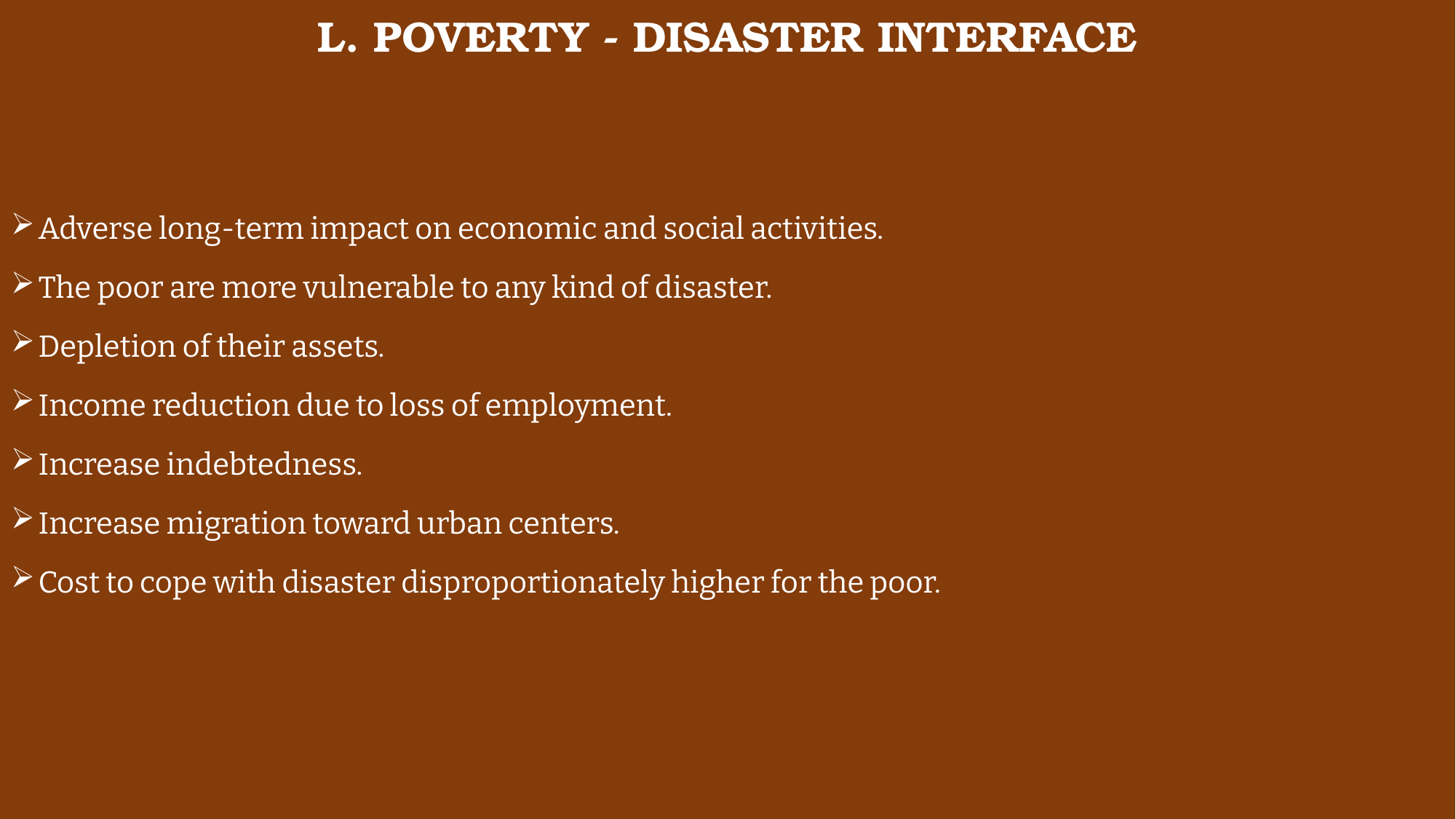

L. POVERTY - DISASTER INTERFACE
Adverse long-term impact on economic and social activities.
The poor are more vulnerable to any kind of disaster.
Depletion of their assets.
Income reduction due to loss of employment.
Increase indebtedness.
Increase migration toward urban centers.
Cost to cope with disaster disproportionately higher for the poor.